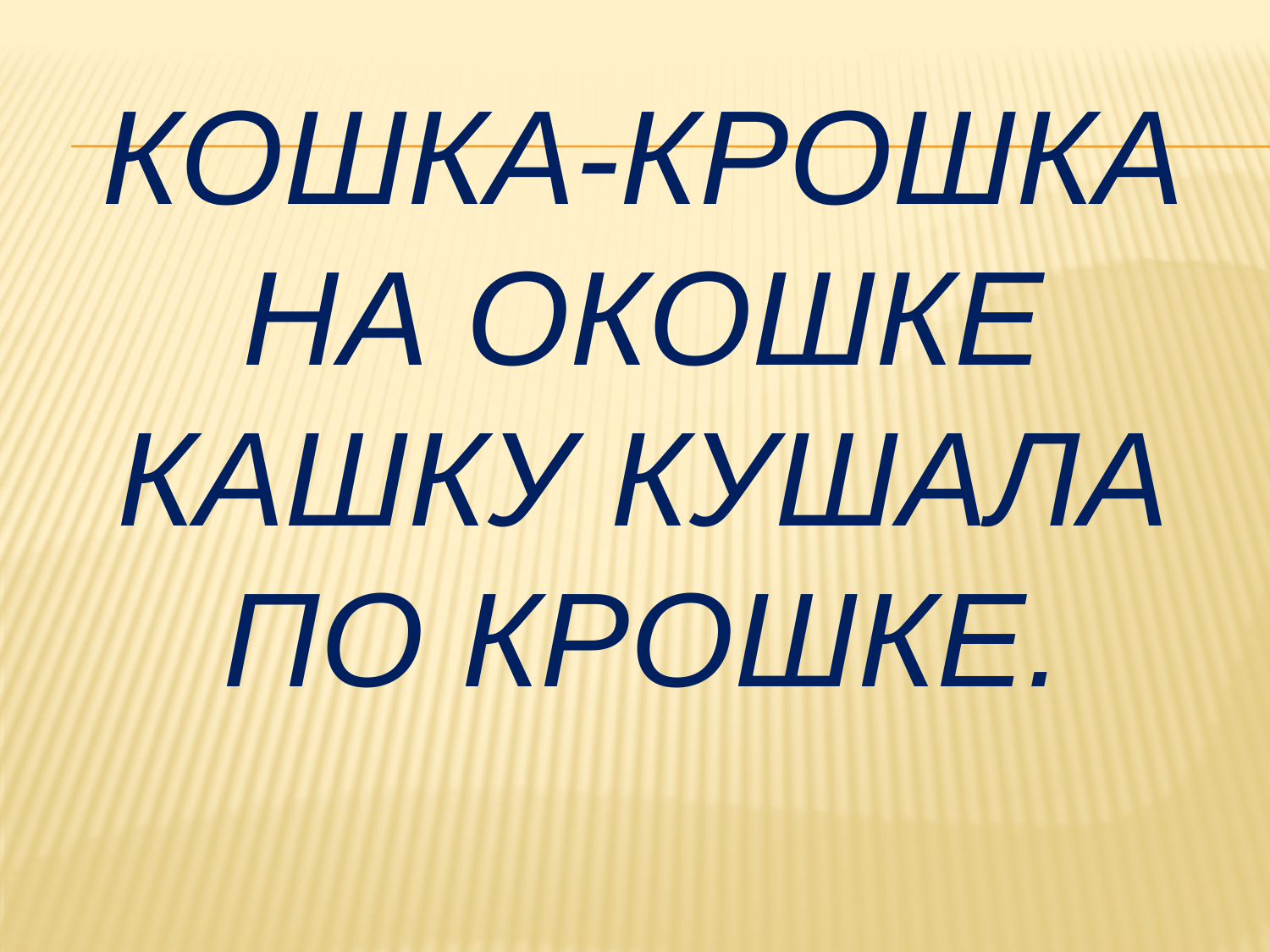

# Кошка-крошка на окошке кашку кушала по крошке.